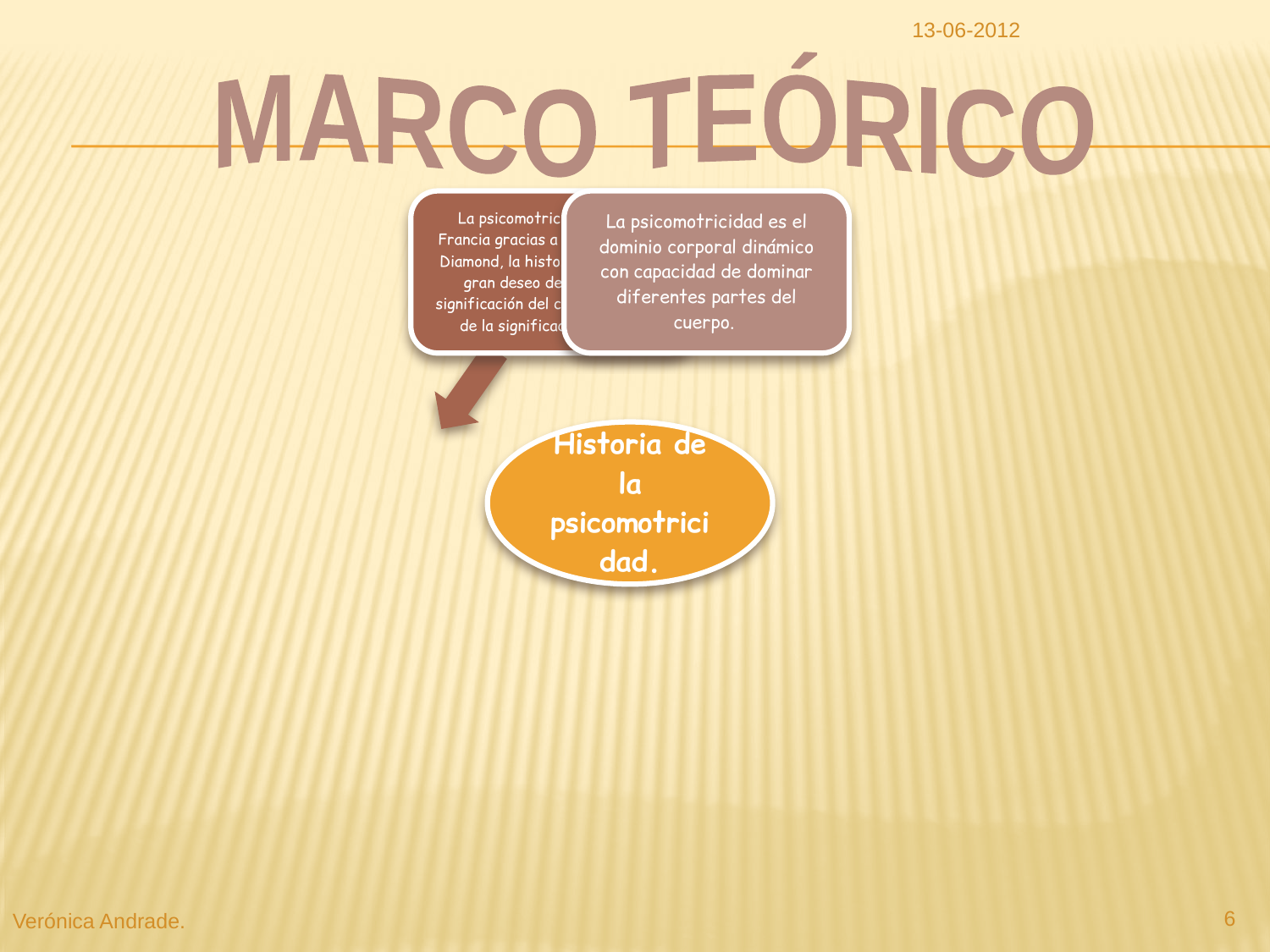

13-06-2012
MARCO TEÓRICO
Historia de la psicomotricidad.
6
Verónica Andrade.